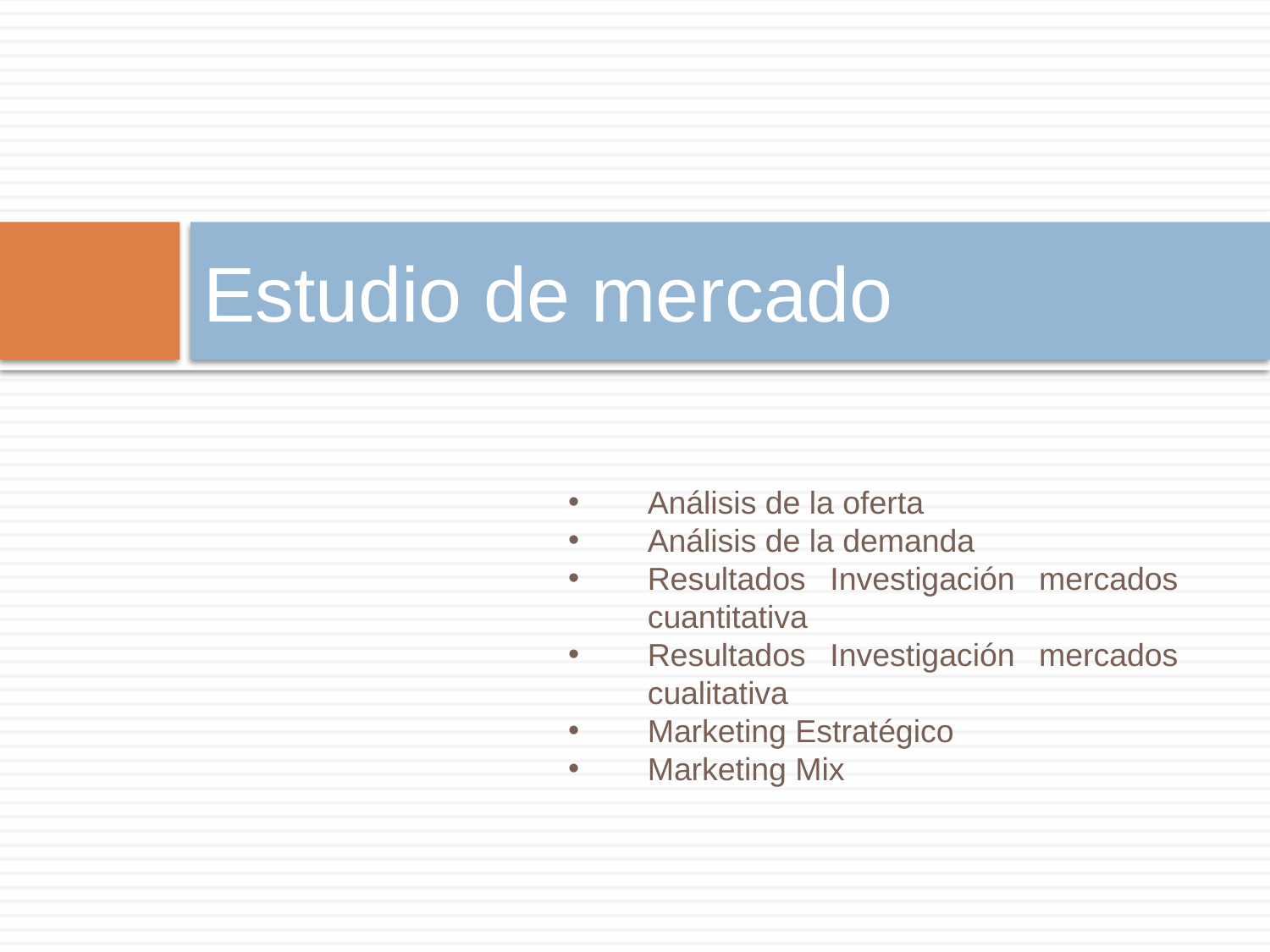

# Estudio de mercado
Análisis de la oferta
Análisis de la demanda
Resultados Investigación mercados cuantitativa
Resultados Investigación mercados cualitativa
Marketing Estratégico
Marketing Mix